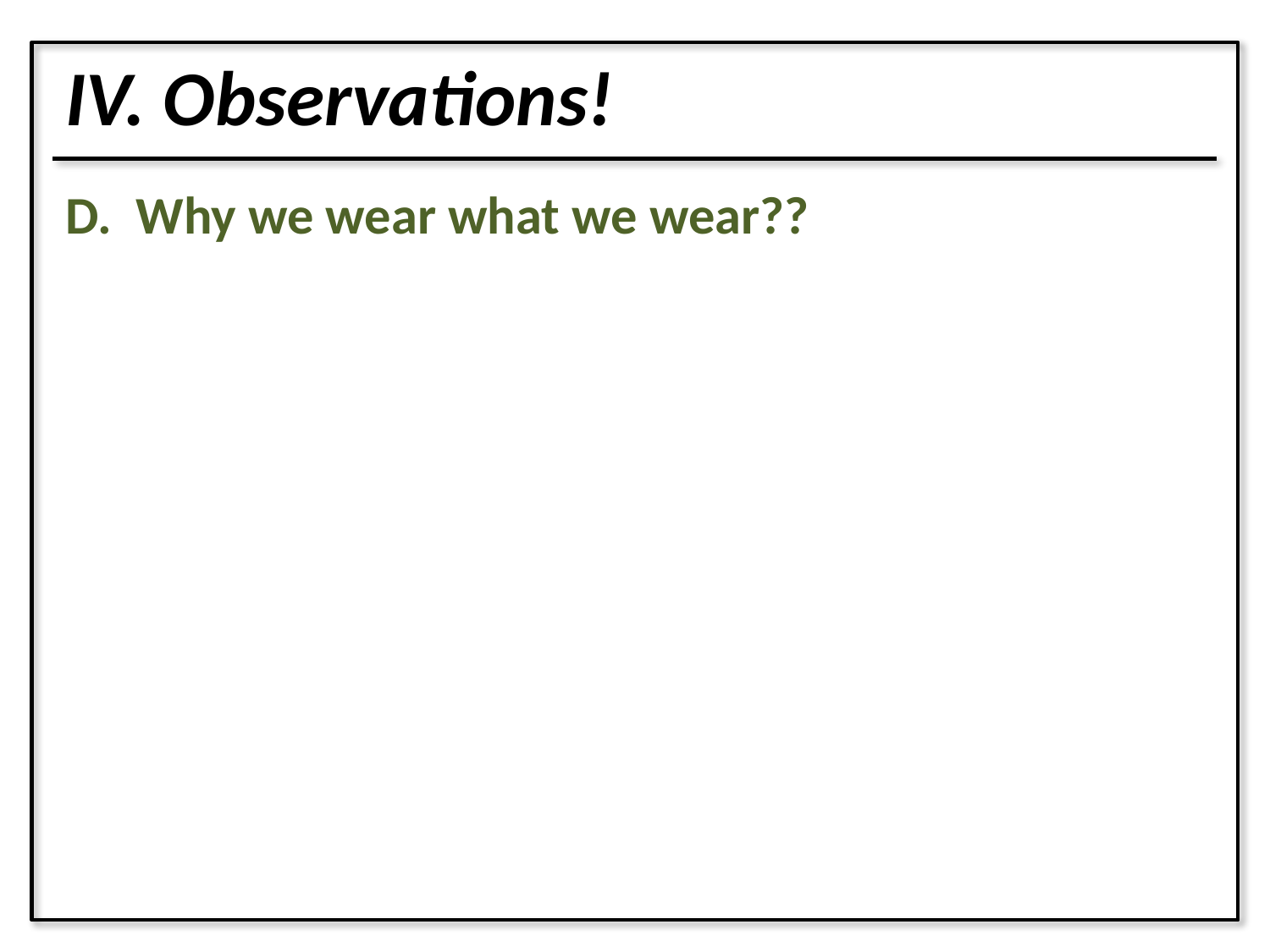

IV. Observations!
D.  Why we wear what we wear??